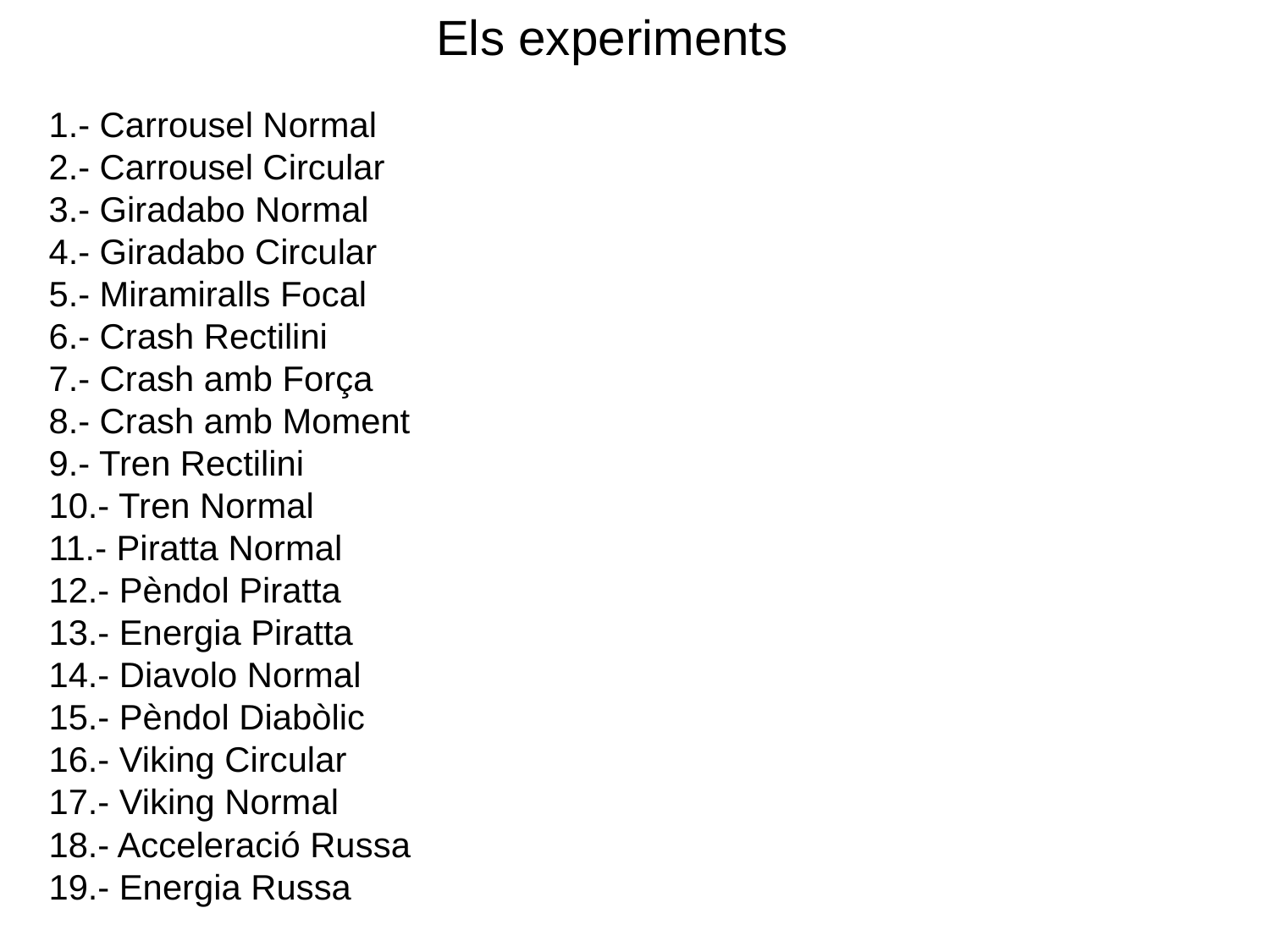

Els experiments
1.- Carrousel Normal
2.- Carrousel Circular
3.- Giradabo Normal
4.- Giradabo Circular
5.- Miramiralls Focal
6.- Crash Rectilini
7.- Crash amb Força
8.- Crash amb Moment
9.- Tren Rectilini
10.- Tren Normal
11.- Piratta Normal
12.- Pèndol Piratta
13.- Energia Piratta
14.- Diavolo Normal
15.- Pèndol Diabòlic
16.- Viking Circular
17.- Viking Normal
18.- Acceleració Russa
19.- Energia Russa